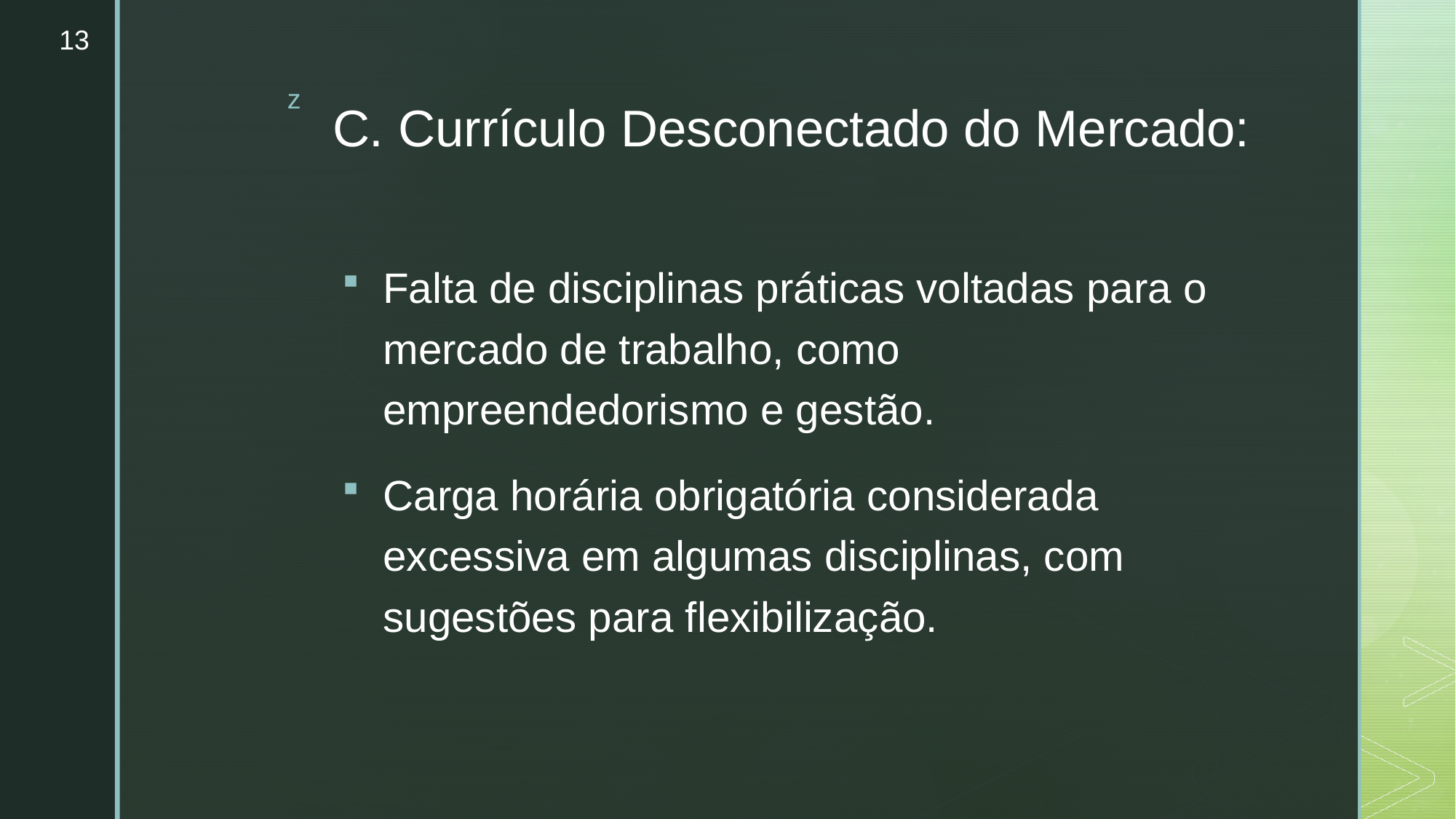

13
# C. Currículo Desconectado do Mercado:
Falta de disciplinas práticas voltadas para o mercado de trabalho, como empreendedorismo e gestão.
Carga horária obrigatória considerada excessiva em algumas disciplinas, com sugestões para flexibilização.